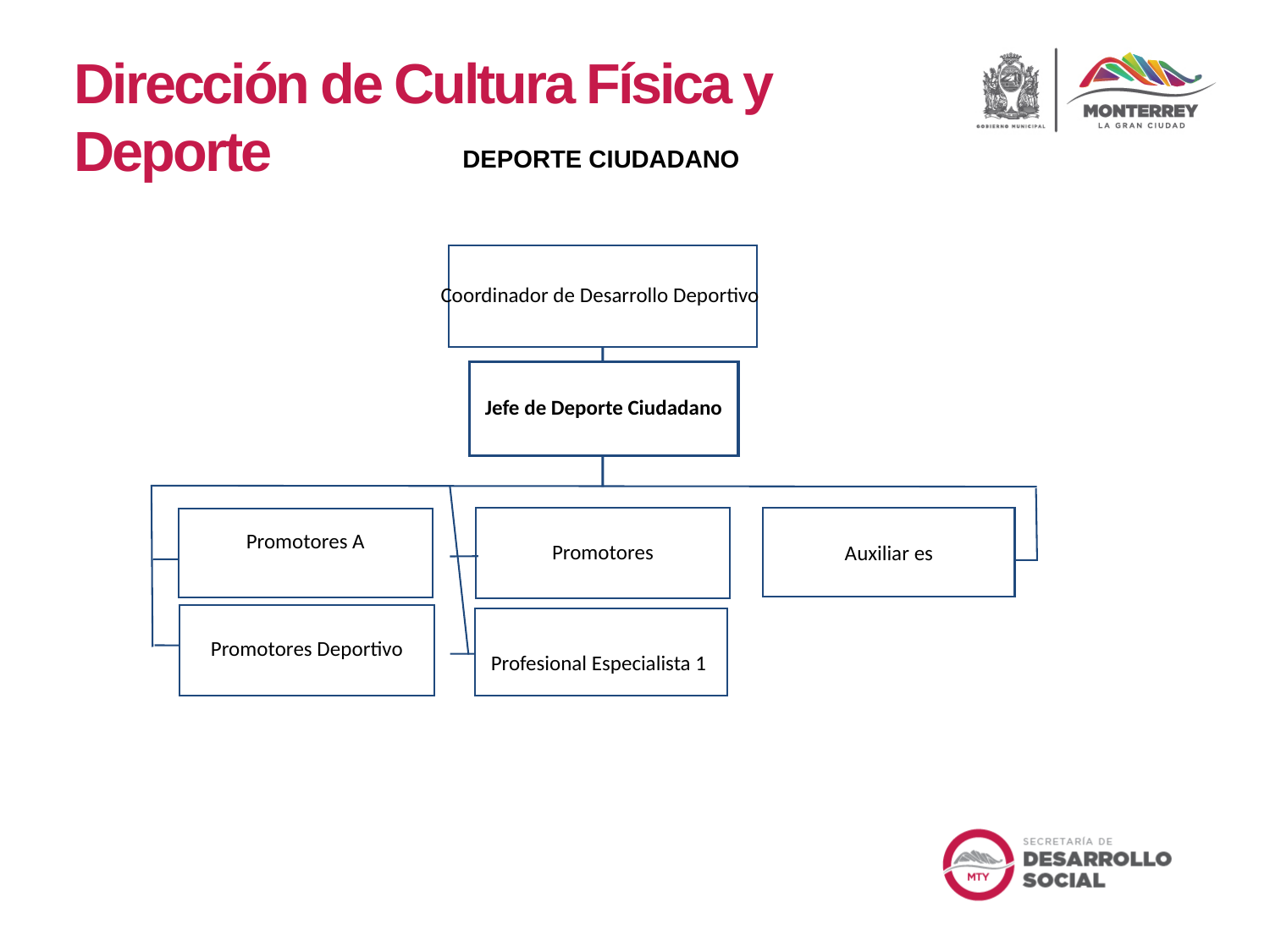

Dirección de Cultura Física y Deporte
DEPORTE CIUDADANO
Coordinador de Desarrollo Deportivo
Jefe de Deporte Ciudadano

Promotores

Auxiliar es

Promotores A

Promotores Deportivo

Profesional Especialista 1